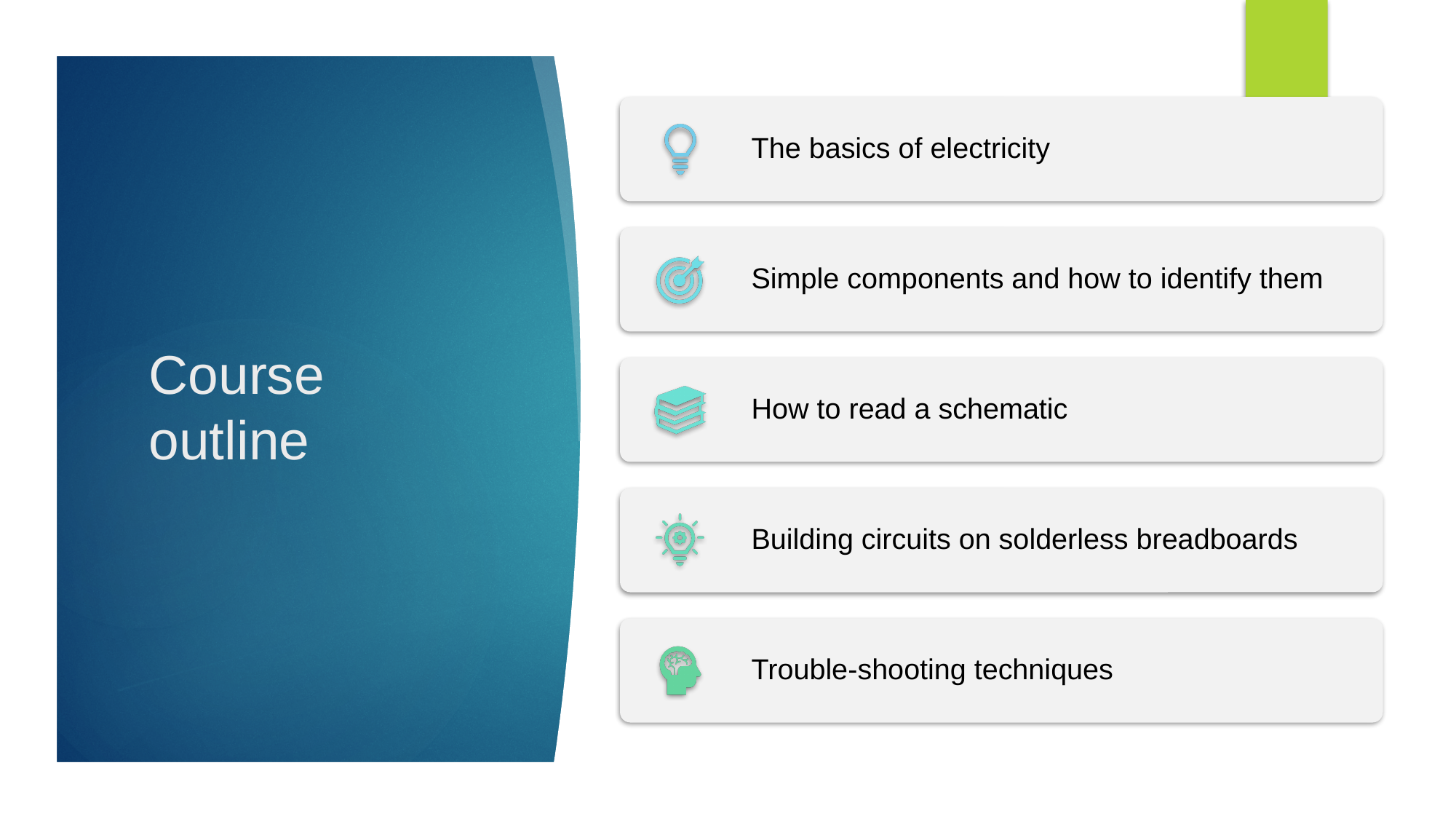

The basics of electricity
Simple components and how to identify them
How to read a schematic
Building circuits on solderless breadboards
Trouble-shooting techniques
# Course outline